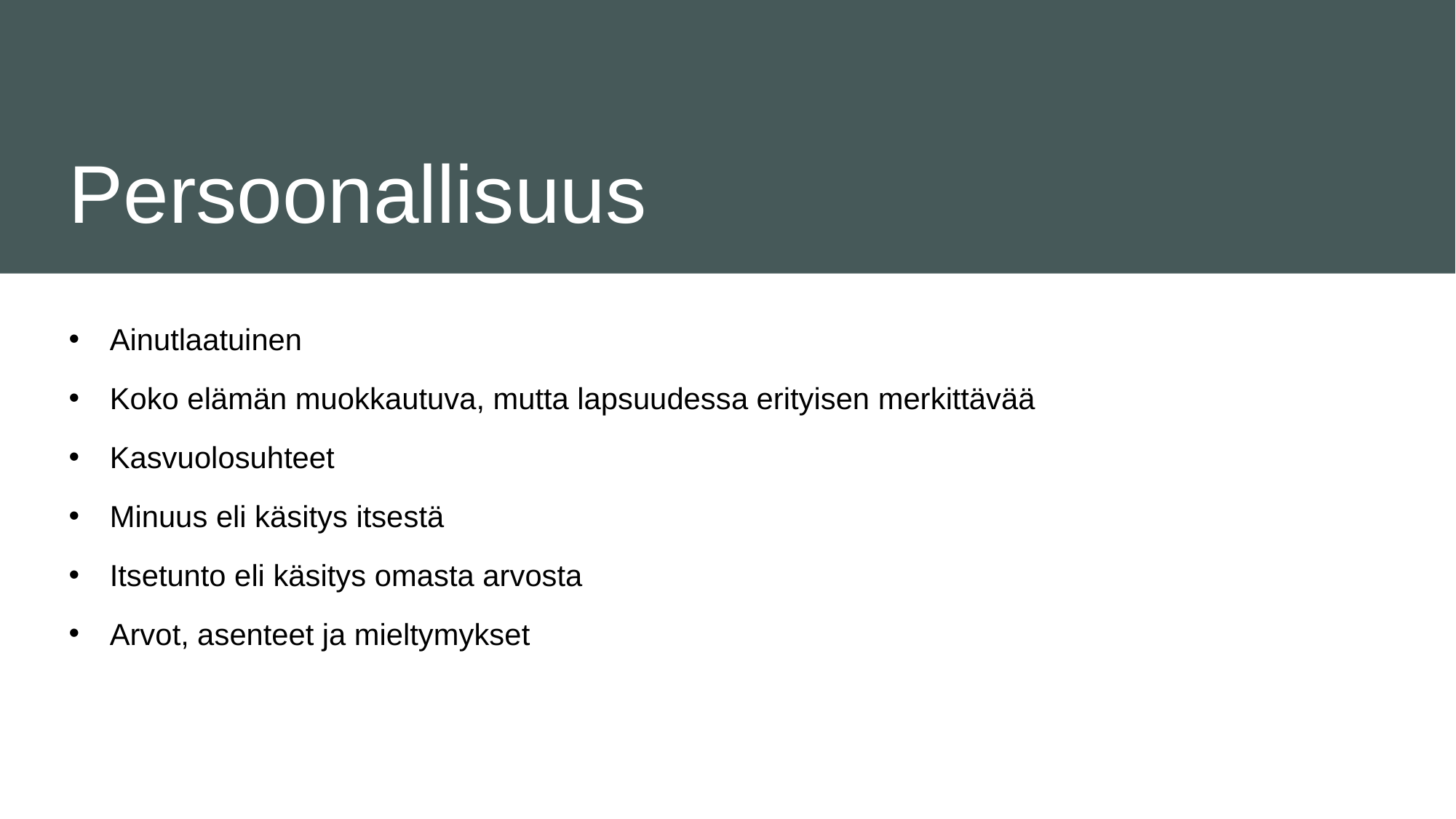

# Persoonallisuus
Ainutlaatuinen
Koko elämän muokkautuva, mutta lapsuudessa erityisen merkittävää
Kasvuolosuhteet
Minuus eli käsitys itsestä
Itsetunto eli käsitys omasta arvosta
Arvot, asenteet ja mieltymykset